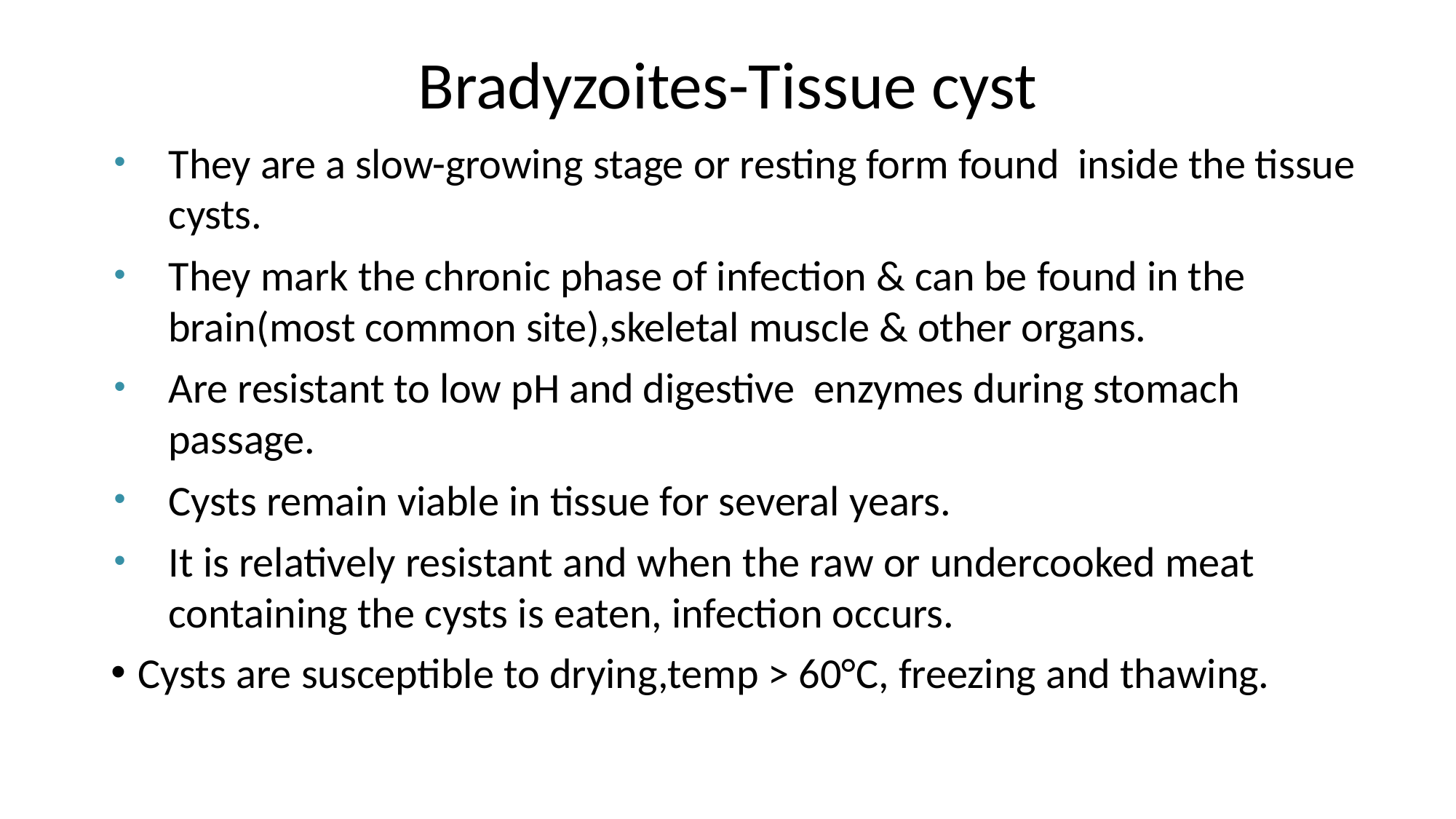

# Bradyzoites-Tissue cyst
They are a slow-growing stage or resting form found  inside the tissue cysts.
They mark the chronic phase of infection & can be found in the brain(most common site),skeletal muscle & other organs.
Are resistant to low pH and digestive  enzymes during stomach passage.
Cysts remain viable in tissue for several years.
It is relatively resistant and when the raw or undercooked meat containing the cysts is eaten, infection occurs.
Cysts are susceptible to drying,temp > 60°C, freezing and thawing.